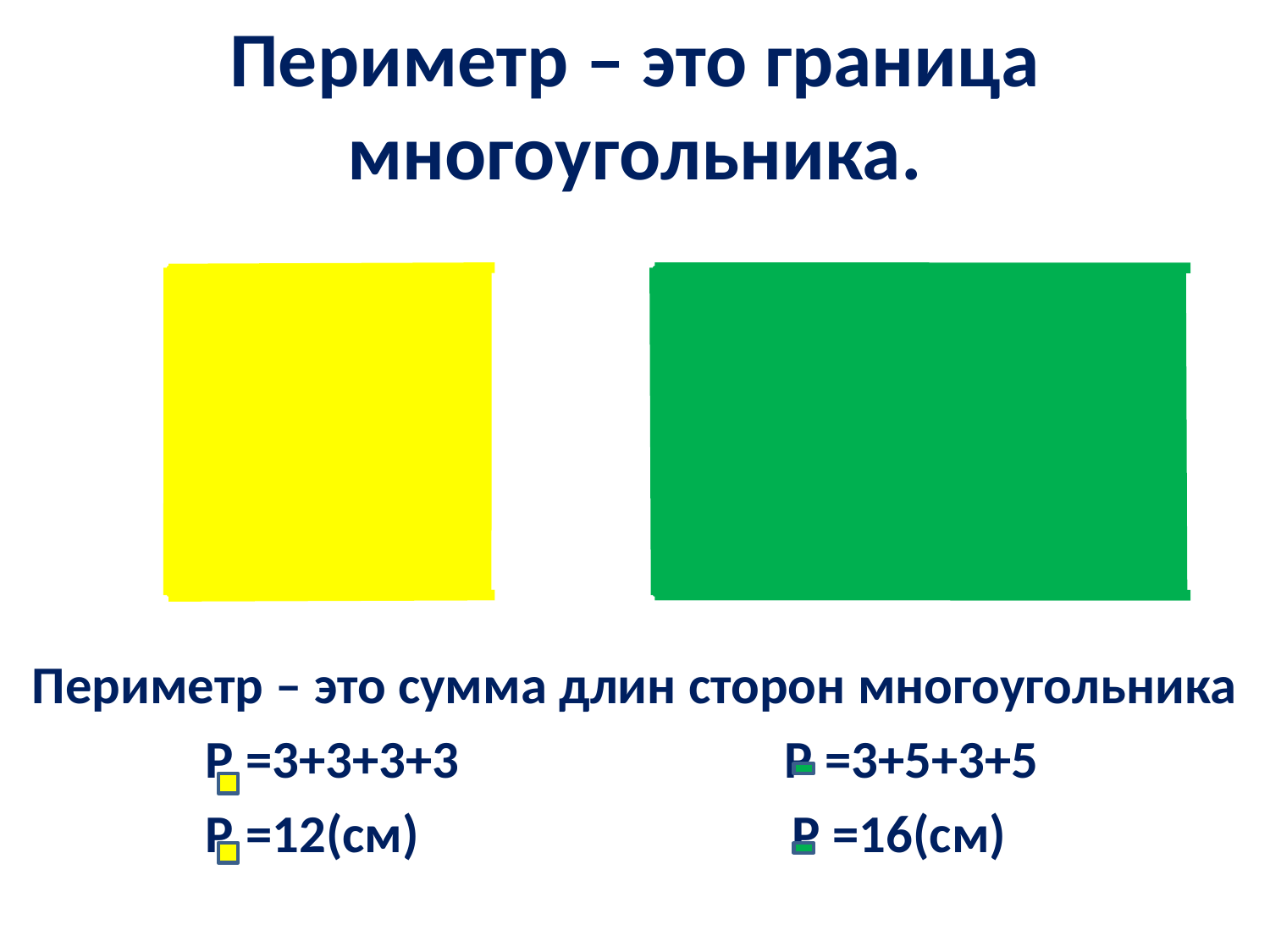

# Периметр – это граница многоугольника.

Периметр – это сумма длин сторон многоугольника
                Р =3+3+3+3                           Р =3+5+3+5
                Р =12(см)                               Р =16(см)